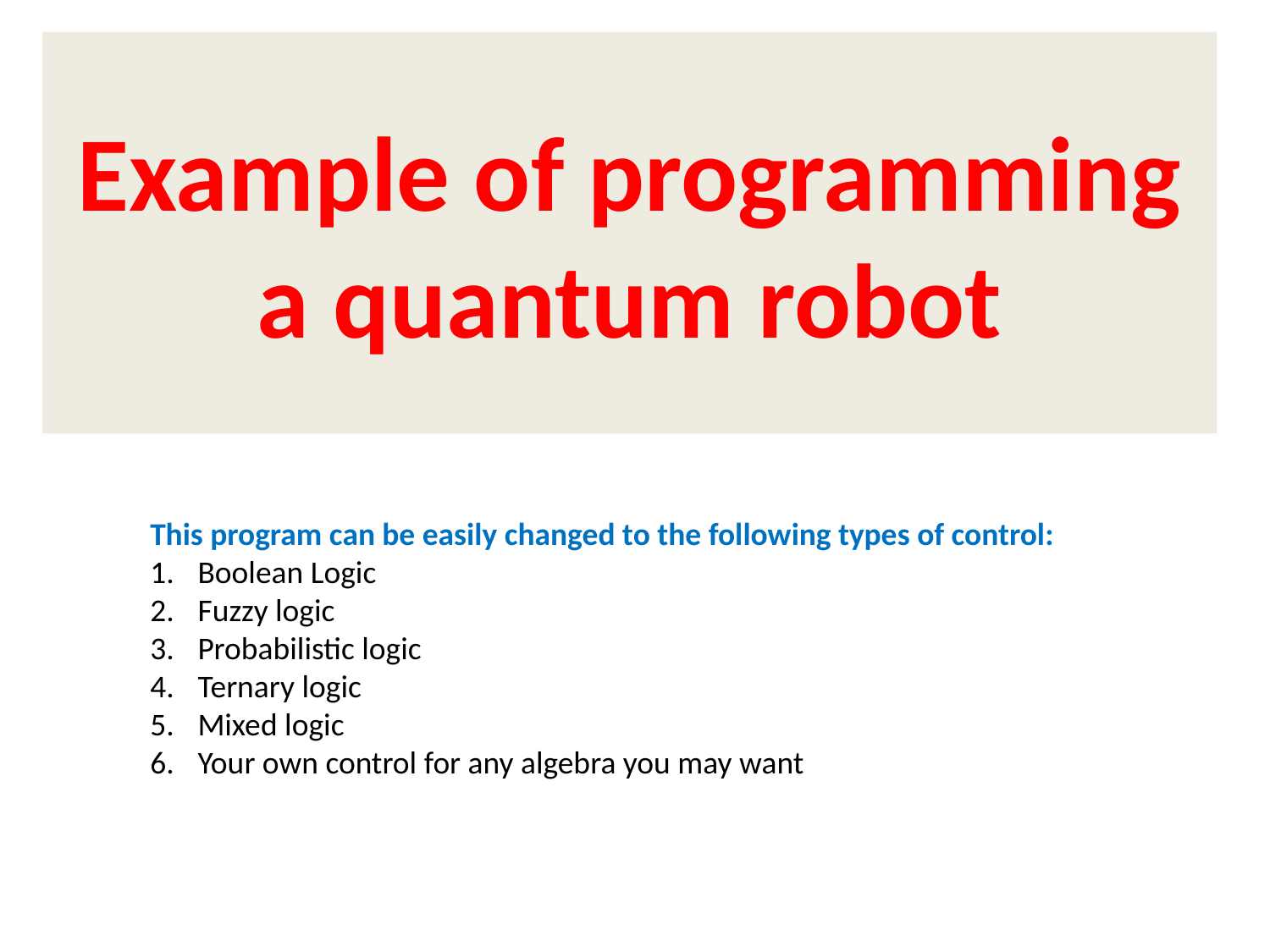

# Example of programming a quantum robot
This program can be easily changed to the following types of control:
Boolean Logic
Fuzzy logic
Probabilistic logic
Ternary logic
Mixed logic
Your own control for any algebra you may want